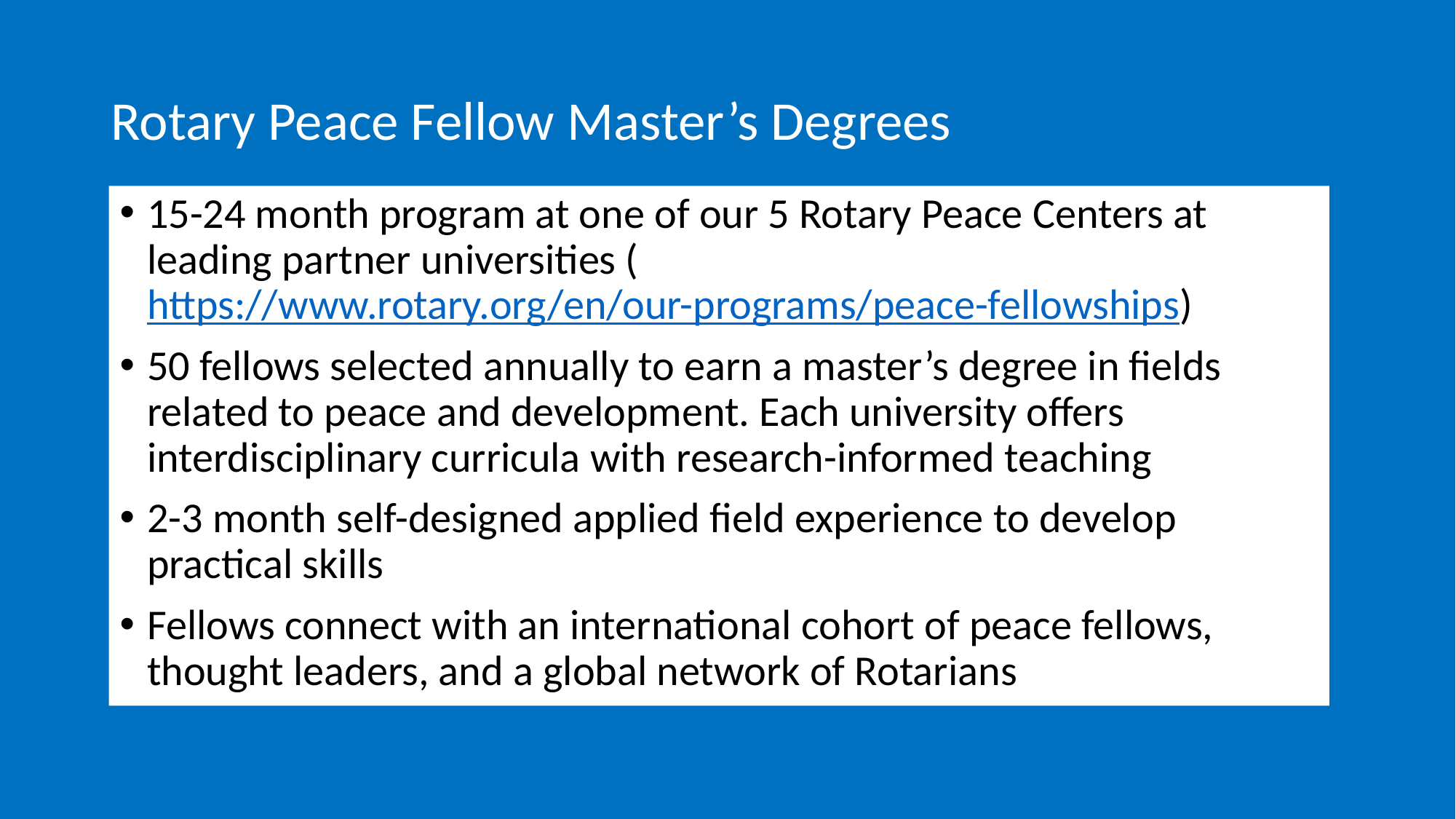

# Rotary Peace Fellow Master’s Degrees
15-24 month program at one of our 5 Rotary Peace Centers at leading partner universities (https://www.rotary.org/en/our-programs/peace-fellowships)
50 fellows selected annually to earn a master’s degree in fields related to peace and development. Each university offers interdisciplinary curricula with research-informed teaching
2-3 month self-designed applied field experience to develop practical skills
Fellows connect with an international cohort of peace fellows, thought leaders, and a global network of Rotarians